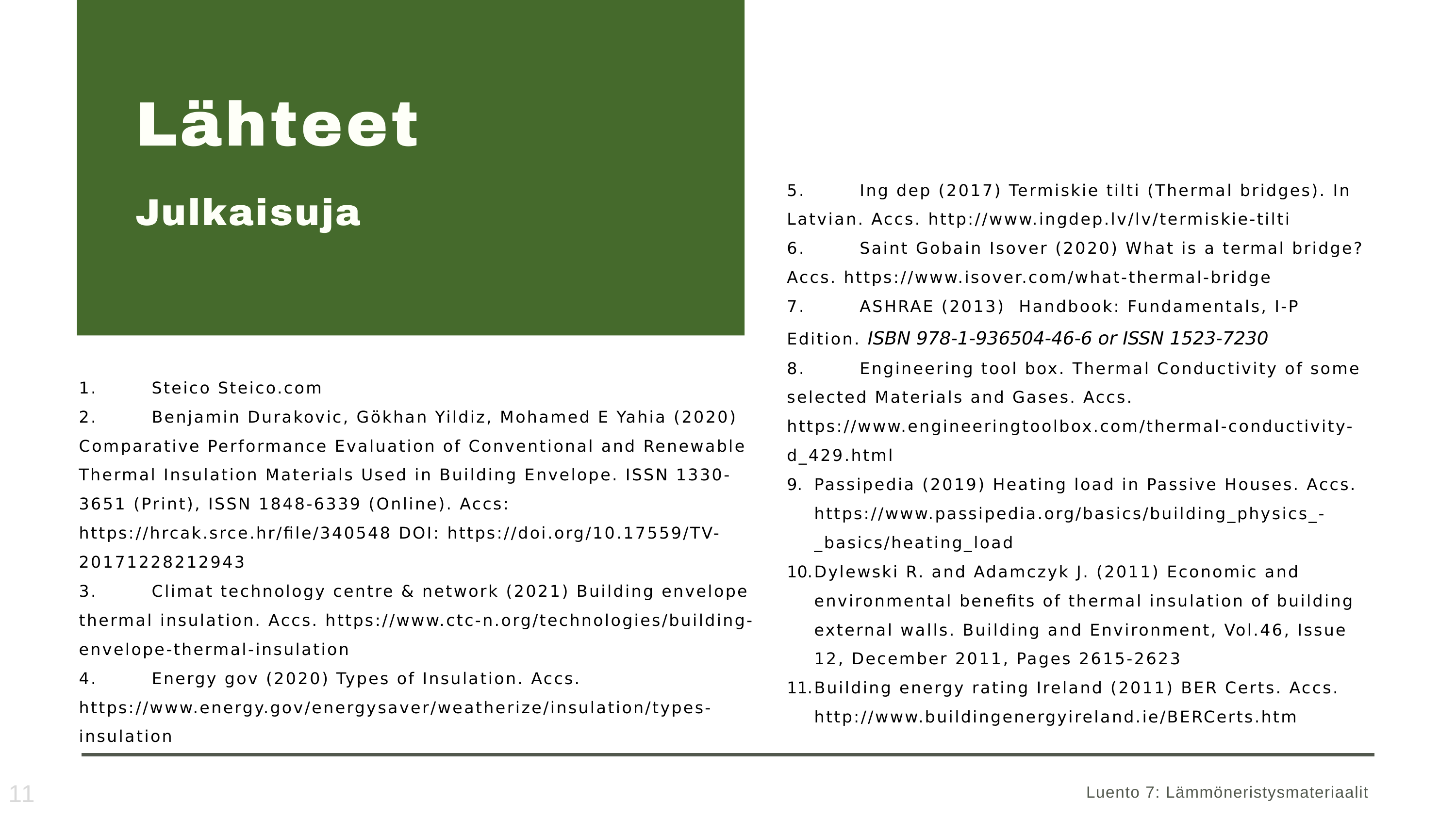

Lähteet
Julkaisuja
5.	Ing dep (2017) Termiskie tilti (Thermal bridges). In Latvian. Accs. http://www.ingdep.lv/lv/termiskie-tilti
6.	Saint Gobain Isover (2020) What is a termal bridge? Accs. https://www.isover.com/what-thermal-bridge
7.	ASHRAE (2013)  Handbook: Fundamentals, I-P Edition. ISBN 978-1-936504-46-6 or ISSN 1523-7230
8.	Engineering tool box. Thermal Conductivity of some selected Materials and Gases. Accs. https://www.engineeringtoolbox.com/thermal-conductivity-d_429.html
Passipedia (2019) Heating load in Passive Houses. Accs. https://www.passipedia.org/basics/building_physics_-_basics/heating_load
Dylewski R. and Adamczyk J. (2011) Economic and environmental benefits of thermal insulation of building external walls. Building and Environment, Vol.46, Issue 12, December 2011, Pages 2615-2623
Building energy rating Ireland (2011) BER Certs. Accs. http://www.buildingenergyireland.ie/BERCerts.htm

1.	Steico Steico.com
2.	Benjamin Durakovic, Gökhan Yildiz, Mohamed E Yahia (2020) Comparative Performance Evaluation of Conventional and Renewable Thermal Insulation Materials Used in Building Envelope. ISSN 1330-3651 (Print), ISSN 1848-6339 (Online). Accs: https://hrcak.srce.hr/file/340548 DOI: https://doi.org/10.17559/TV-20171228212943
3.	Climat technology centre & network (2021) Building envelope thermal insulation. Accs. https://www.ctc-n.org/technologies/building-envelope-thermal-insulation
4.	Energy gov (2020) Types of Insulation. Accs. https://www.energy.gov/energysaver/weatherize/insulation/types-insulation

Luento 7: Lämmöneristysmateriaalit
11